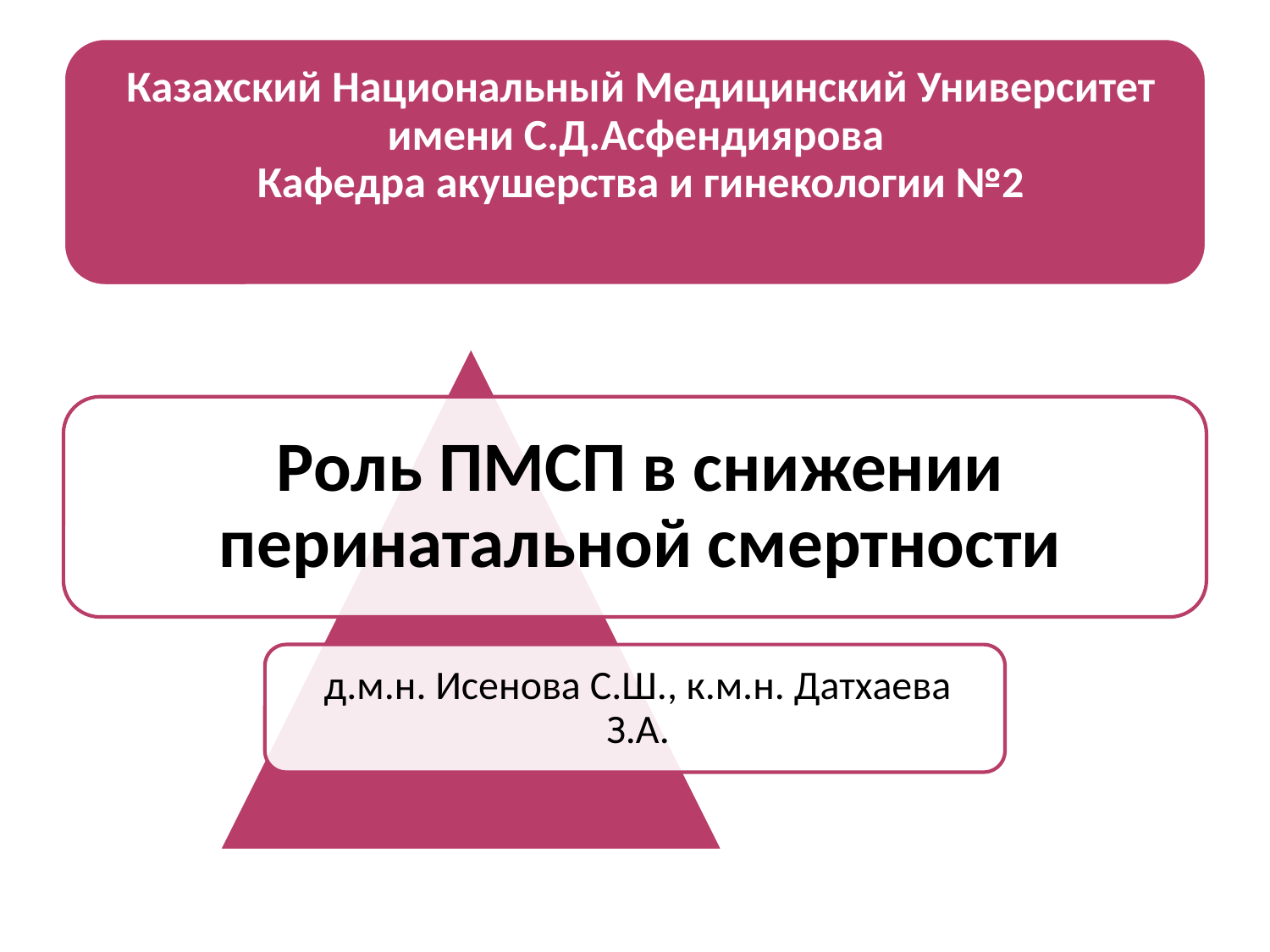

Казахский Национальный Медицинский Университет имени С.Д.Асфендиярова
Кафедра акушерства и гинекологии №2
Роль ПМСП в снижении перинатальной смертности
д.м.н. Исенова С.Ш., к.м.н. Датхаева З.А.